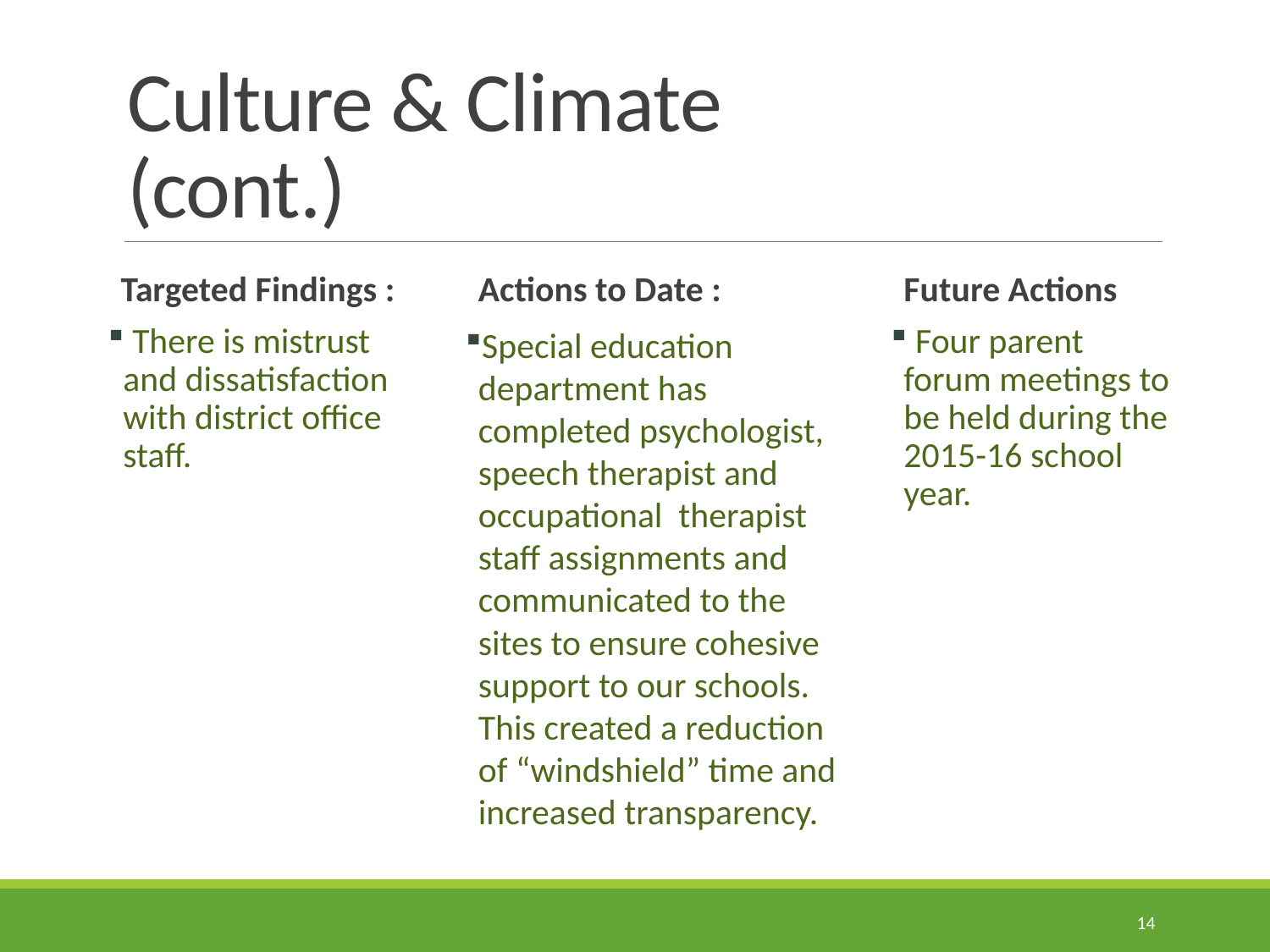

# Culture & Climate (cont.)
Targeted Findings :
 There is mistrust and dissatisfaction with district office staff.

Actions to Date :
Special education department has completed psychologist, speech therapist and occupational  therapist staff assignments and communicated to the sites to ensure cohesive support to our schools. This created a reduction of “windshield” time and increased transparency.

Future Actions
 Four parent forum meetings to be held during the 2015-16 school year.

14